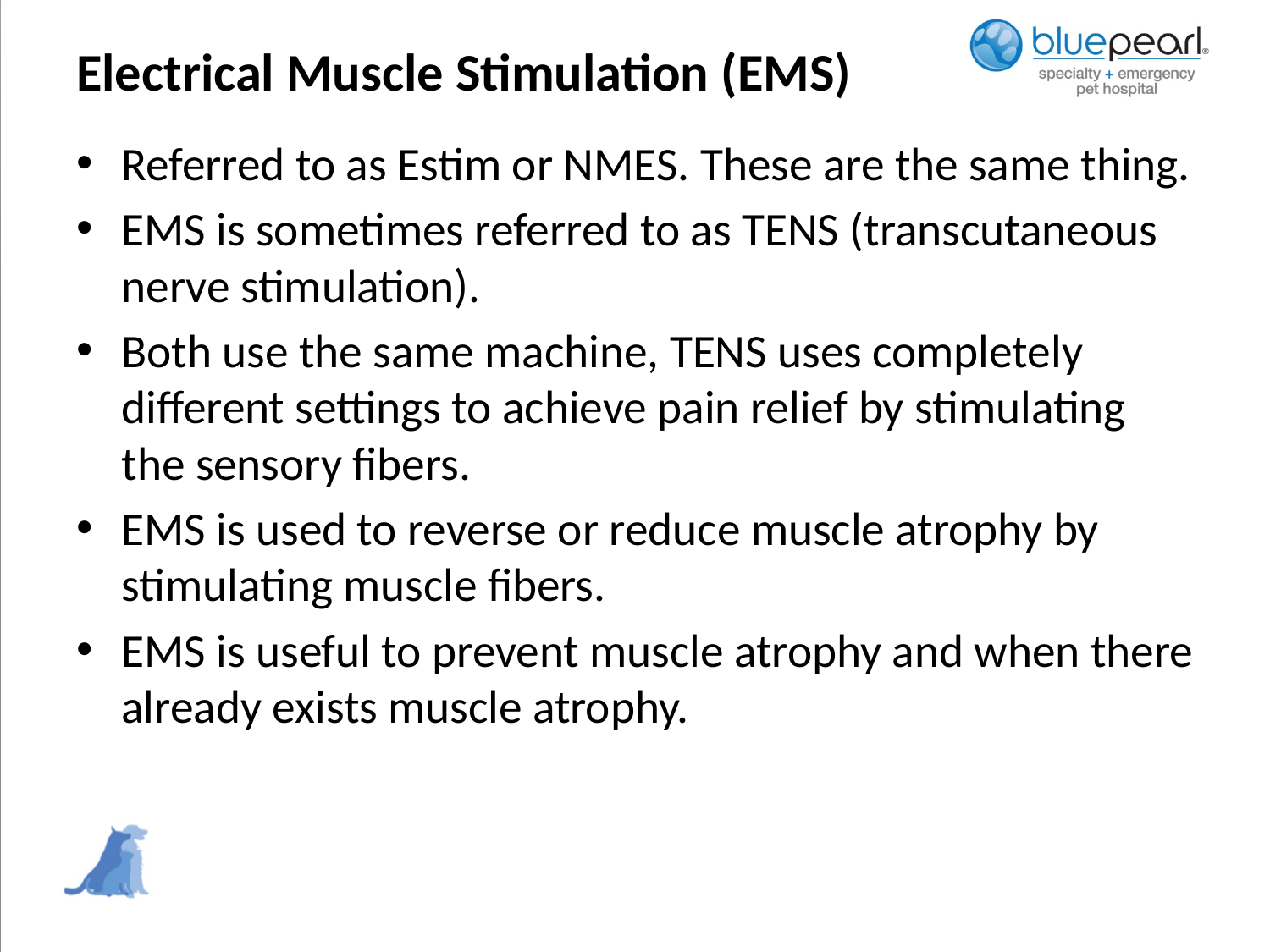

# Electrical Muscle Stimulation (EMS)
Referred to as Estim or NMES. These are the same thing.
EMS is sometimes referred to as TENS (transcutaneous nerve stimulation).
Both use the same machine, TENS uses completely different settings to achieve pain relief by stimulating the sensory fibers.
EMS is used to reverse or reduce muscle atrophy by stimulating muscle fibers.
EMS is useful to prevent muscle atrophy and when there already exists muscle atrophy.